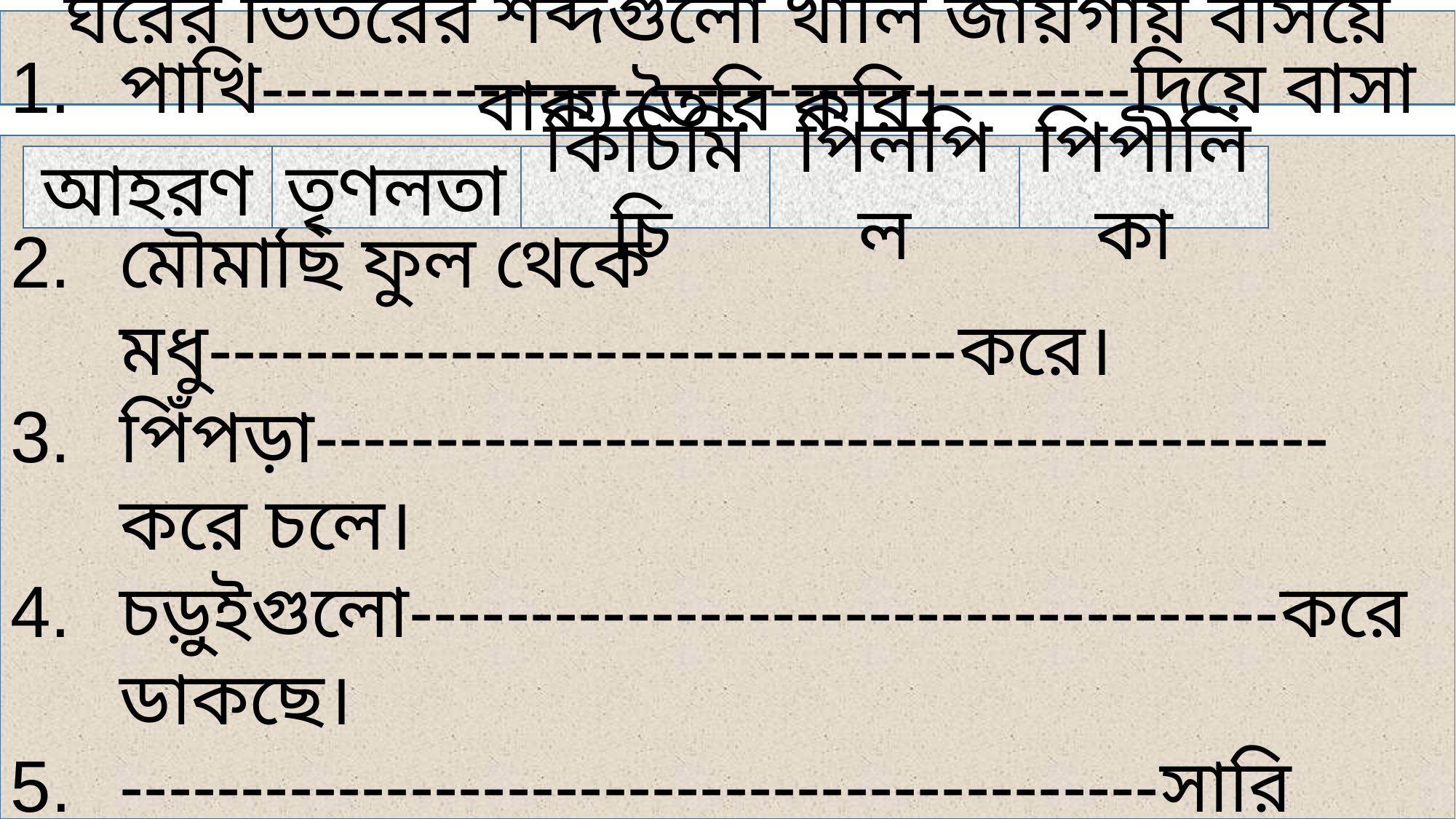

ঘরের ভিতরের শব্দগুলো খালি জায়গায় বসিয়ে বাক্য তৈরি করি।
পাখি------------------------------------দিয়ে বাসা বানায়।
মৌমাছি ফুল থেকে মধু-------------------------------করে।
পিঁপড়া------------------------------------------করে চলে।
চড়ুইগুলো------------------------------------করে ডাকছে।
-------------------------------------------সারি বেঁধে চলে।
আহরণ
তৃণলতা
কিচিমিচি
পিলপিল
পিপীলিকা